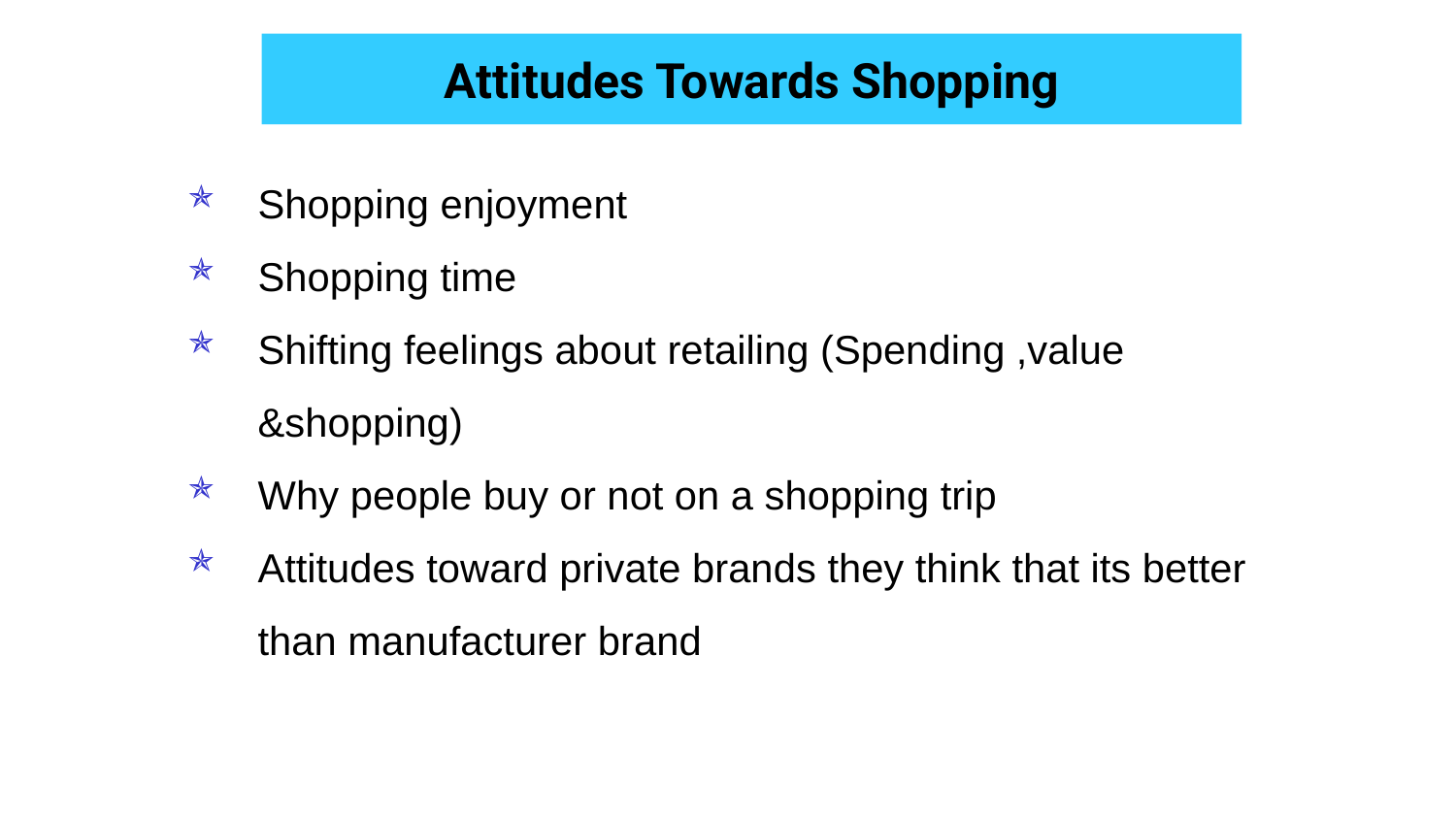

Attitudes Towards Shopping
Shopping enjoyment
Shopping time
Shifting feelings about retailing (Spending ,value &shopping)
Why people buy or not on a shopping trip
Attitudes toward private brands they think that its better than manufacturer brand